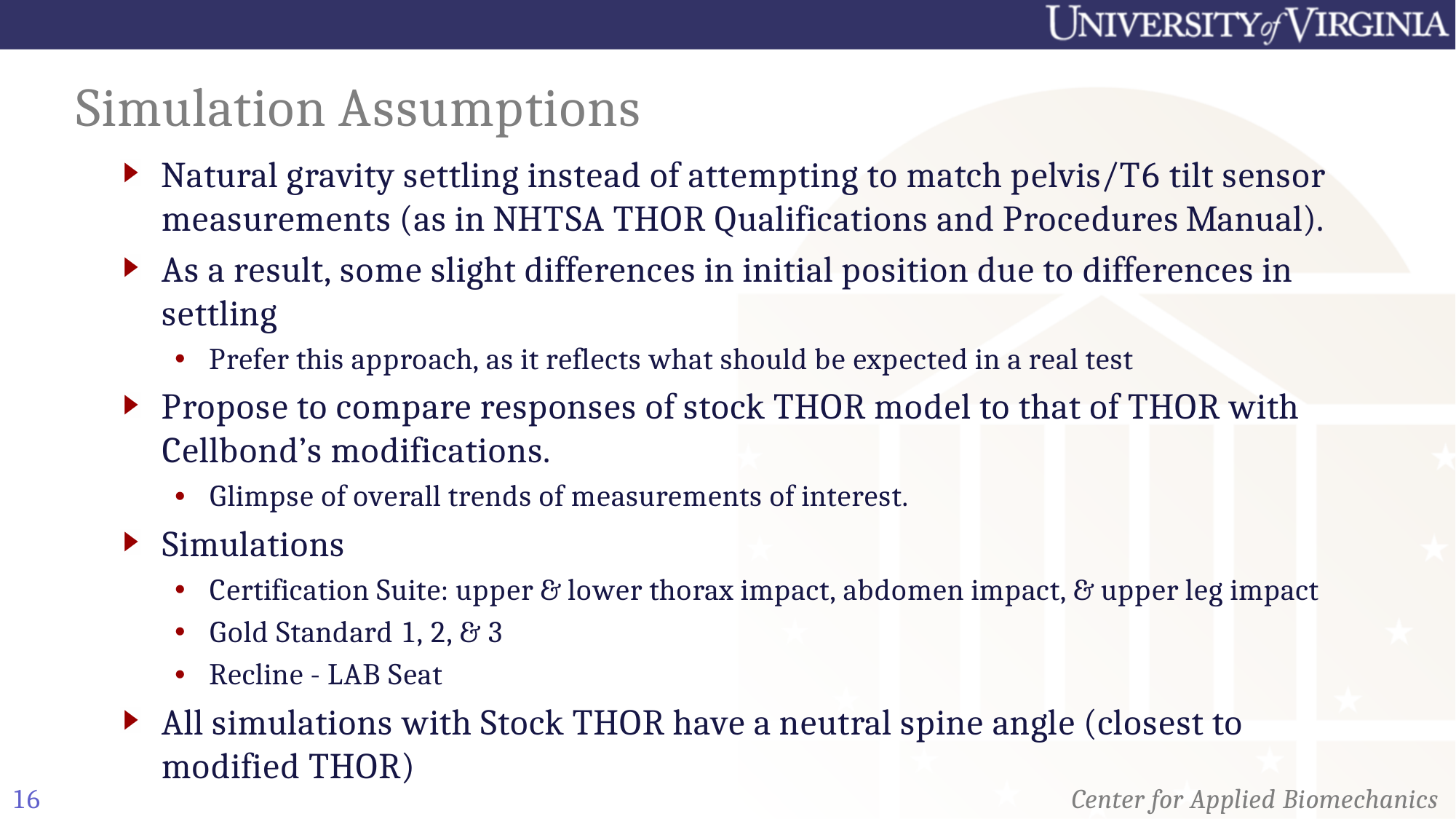

# Simulation Assumptions
Natural gravity settling instead of attempting to match pelvis/T6 tilt sensor measurements (as in NHTSA THOR Qualifications and Procedures Manual).
As a result, some slight differences in initial position due to differences in settling
Prefer this approach, as it reflects what should be expected in a real test
Propose to compare responses of stock THOR model to that of THOR with Cellbond’s modifications.
Glimpse of overall trends of measurements of interest.
Simulations
Certification Suite: upper & lower thorax impact, abdomen impact, & upper leg impact
Gold Standard 1, 2, & 3
Recline - LAB Seat
All simulations with Stock THOR have a neutral spine angle (closest to modified THOR)
16